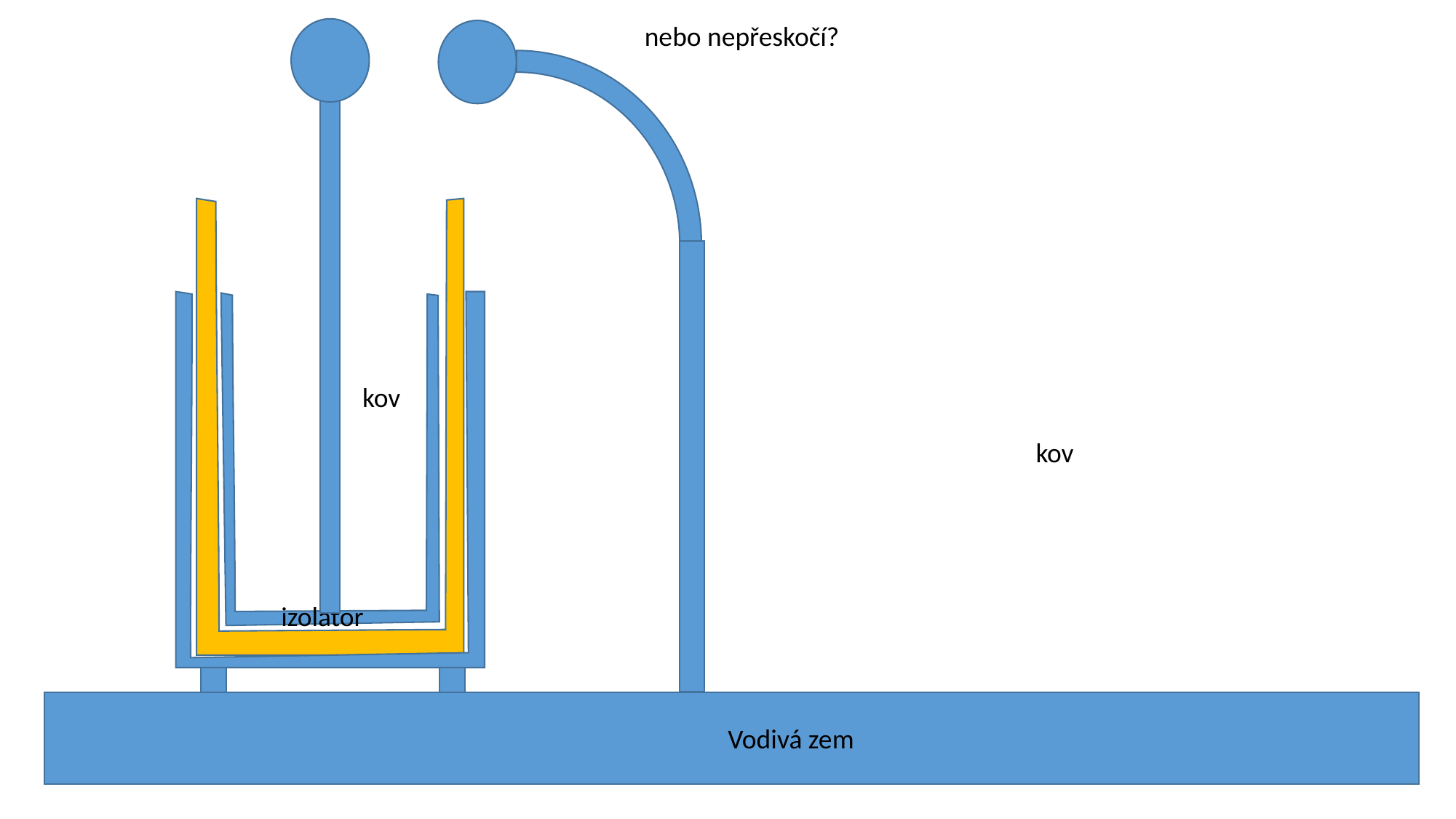

nebo nepřeskočí?

kov
kov
izolátor

Vodivá zem